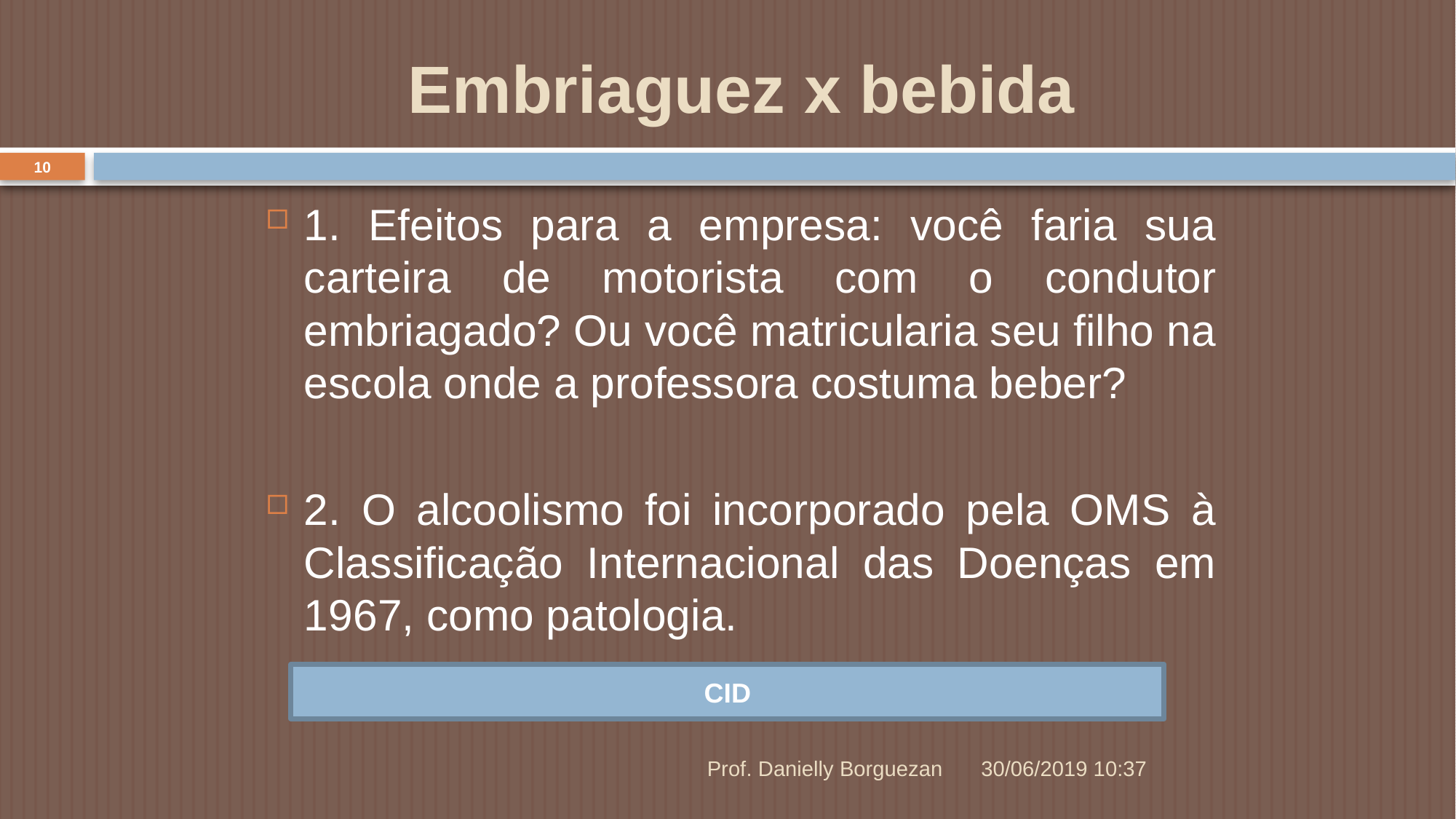

# Embriaguez x bebida
10
1. Efeitos para a empresa: você faria sua carteira de motorista com o condutor embriagado? Ou você matricularia seu filho na escola onde a professora costuma beber?

2. O alcoolismo foi incorporado pela OMS à Classificação Internacional das Doenças em 1967, como patologia.

CID
Prof. Danielly Borguezan
30/06/2019 10:37